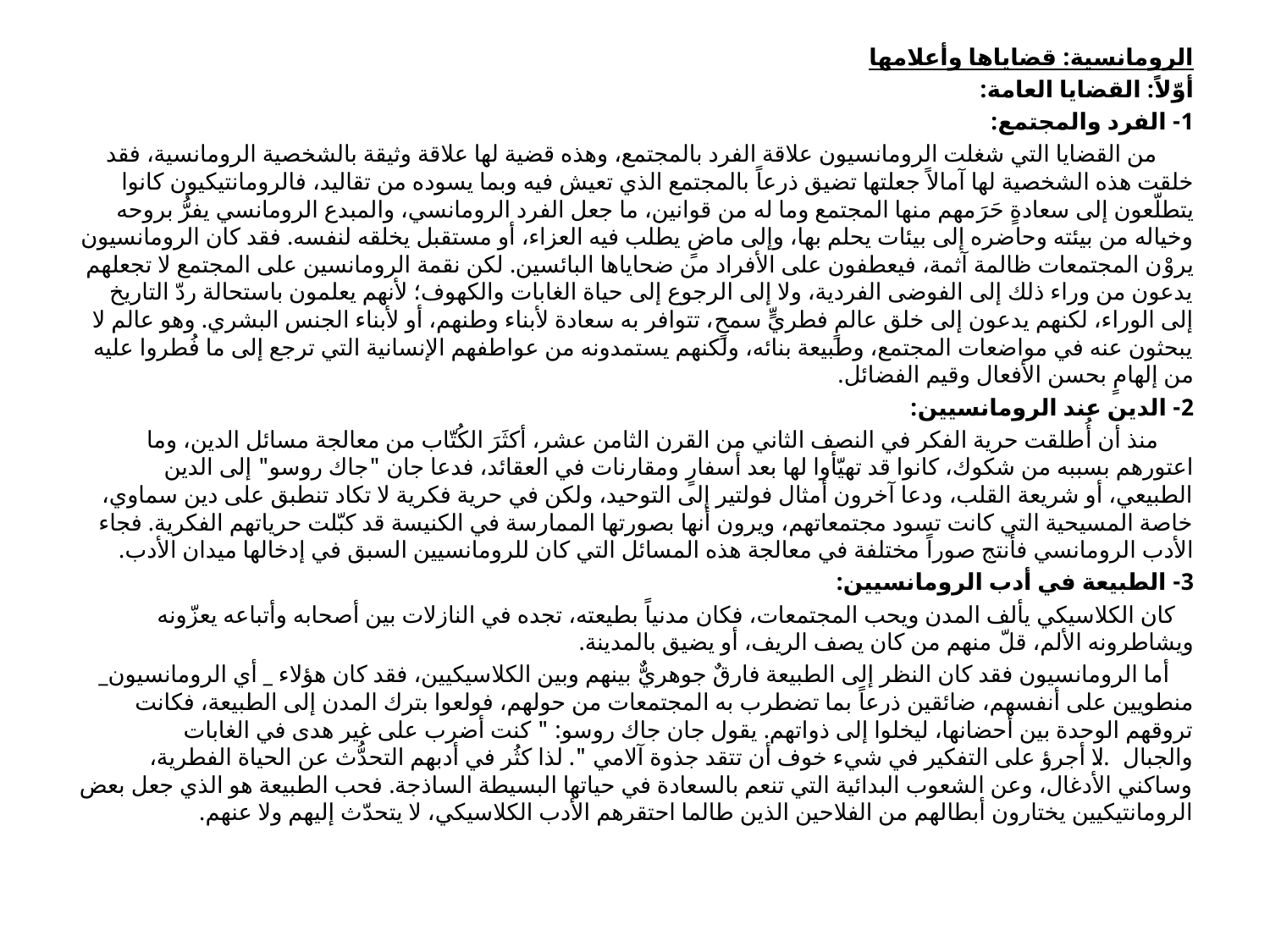

الرومانسية: قضاياها وأعلامها
أوّلاً: القضايا العامة:
1- الفرد والمجتمع:
      من القضايا التي شغلت الرومانسيون علاقة الفرد بالمجتمع، وهذه قضية لها علاقة وثيقة بالشخصية الرومانسية، فقد خلقت هذه الشخصية لها آمالاً جعلتها تضيق ذرعاً بالمجتمع الذي تعيش فيه وبما يسوده من تقاليد، فالرومانتيكيون كانوا يتطلّعون إلى سعادةٍ حَرَمهم منها المجتمع وما له من قوانين، ما جعل الفرد الرومانسي، والمبدع الرومانسي يفرُّ بروحه وخياله من بيئته وحاضره إلى بيئات يحلم بها، وإلى ماضٍ يطلب فيه العزاء، أو مستقبل يخلقه لنفسه. فقد كان الرومانسيون يروْن المجتمعات ظالمة آثمة، فيعطفون على الأفراد من ضحاياها البائسين. لكن نقمة الرومانسين على المجتمع لا تجعلهم يدعون من وراء ذلك إلى الفوضى الفردية، ولا إلى الرجوع إلى حياة الغابات والكهوف؛ لأنهم يعلمون باستحالة ردّ التاريخ إلى الوراء، لكنهم يدعون إلى خلق عالمٍ فطريٍّ سمحٍ، تتوافر به سعادة لأبناء وطنهم، أو لأبناء الجنس البشري. وهو عالم لا يبحثون عنه في مواضعات المجتمع، وطبيعة بنائه، ولكنهم يستمدونه من عواطفهم الإنسانية التي ترجع إلى ما فُطروا عليه من إلهامٍ بحسن الأفعال وقيم الفضائل.
2- الدين عند الرومانسيين:
      منذ أن أُطلقت حرية الفكر في النصف الثاني من القرن الثامن عشر، أكثَرَ الكُتّاب من معالجة مسائل الدين، وما اعتورهم بسببه من شكوك، كانوا قد تهيّأوا لها بعد أسفارٍ ومقارنات في العقائد، فدعا جان "جاك روسو" إلى الدين الطبيعي، أو شريعة القلب، ودعا آخرون أمثال فولتير إلى التوحيد، ولكن في حرية فكرية لا تكاد تنطبق على دين سماوي، خاصة المسيحية التي كانت تسود مجتمعاتهم، ويرون أنها بصورتها الممارسة في الكنيسة قد كبّلت حرياتهم الفكرية. فجاء الأدب الرومانسي فأنتج صوراً مختلفة في معالجة هذه المسائل التي كان للرومانسيين السبق في إدخالها ميدان الأدب.
3- الطبيعة في أدب الرومانسيين:
   كان الكلاسيكي يألف المدن ويحب المجتمعات، فكان مدنياً بطيعته، تجده في النازلات بين أصحابه وأتباعه يعزّونه ويشاطرونه الألم، قلّ منهم من كان يصف الريف، أو يضيق بالمدينة.
    أما الرومانسيون فقد كان النظر إلى الطبيعة فارقٌ جوهريٌّ بينهم وبين الكلاسيكيين، فقد كان هؤلاء _ أي الرومانسيون_ منطويين على أنفسهم، ضائقين ذرعاً بما تضطرب به المجتمعات من حولهم، فولعوا بترك المدن إلى الطبيعة، فكانت تروقهم الوحدة بين أحضانها، ليخلوا إلى ذواتهم. يقول جان جاك روسو: " كنت أضرب على غير هدى في الغابات والجبال...لا أجرؤ على التفكير في شيء خوف أن تتقد جذوة آلامي ". لذا كثُر في أدبهم التحدُّث عن الحياة الفطرية، وساكني الأدغال، وعن الشعوب البدائية التي تنعم بالسعادة في حياتها البسيطة الساذجة. فحب الطبيعة هو الذي جعل بعض الرومانتيكيين يختارون أبطالهم من الفلاحين الذين طالما احتقرهم الأدب الكلاسيكي، لا يتحدّث إليهم ولا عنهم.